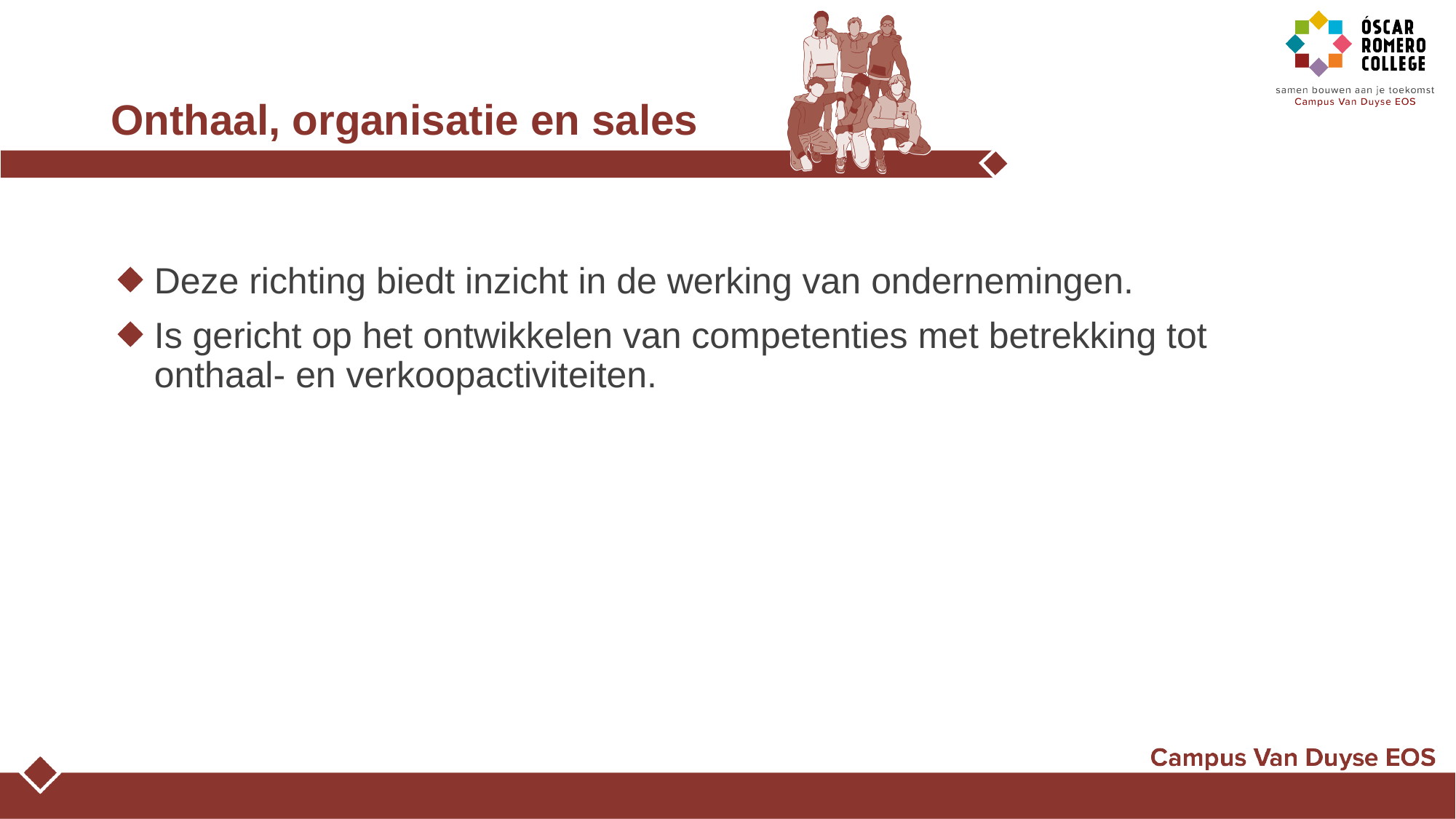

# Onthaal, organisatie en sales
Deze richting biedt inzicht in de werking van ondernemingen.
Is gericht op het ontwikkelen van competenties met betrekking tot onthaal- en verkoopactiviteiten.